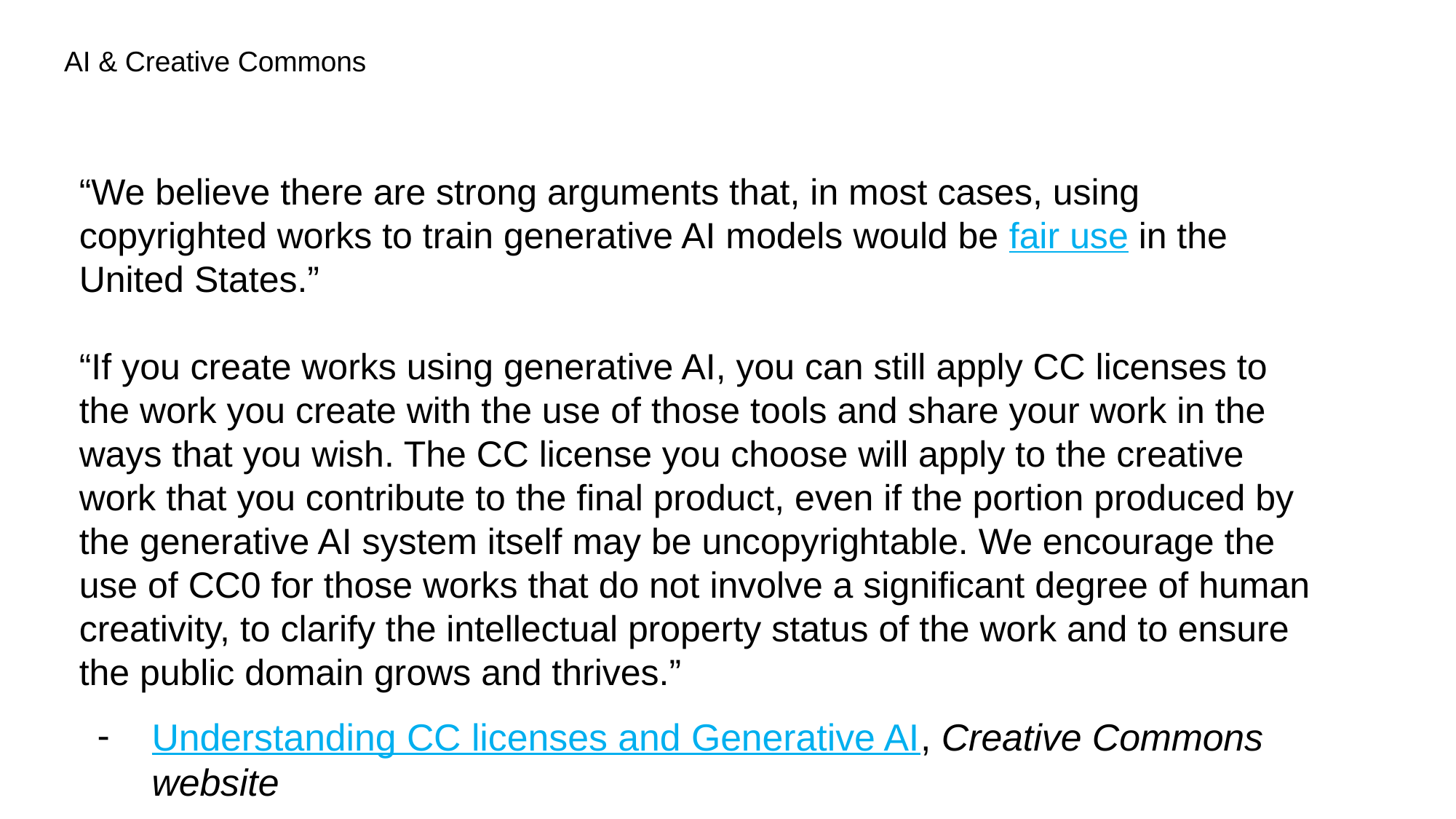

# AI & Creative Commons
“We believe there are strong arguments that, in most cases, using copyrighted works to train generative AI models would be fair use in the United States.”

“If you create works using generative AI, you can still apply CC licenses to the work you create with the use of those tools and share your work in the ways that you wish. The CC license you choose will apply to the creative work that you contribute to the final product, even if the portion produced by the generative AI system itself may be uncopyrightable. We encourage the use of CC0 for those works that do not involve a significant degree of human creativity, to clarify the intellectual property status of the work and to ensure the public domain grows and thrives.”
Understanding CC licenses and Generative AI, Creative Commons website